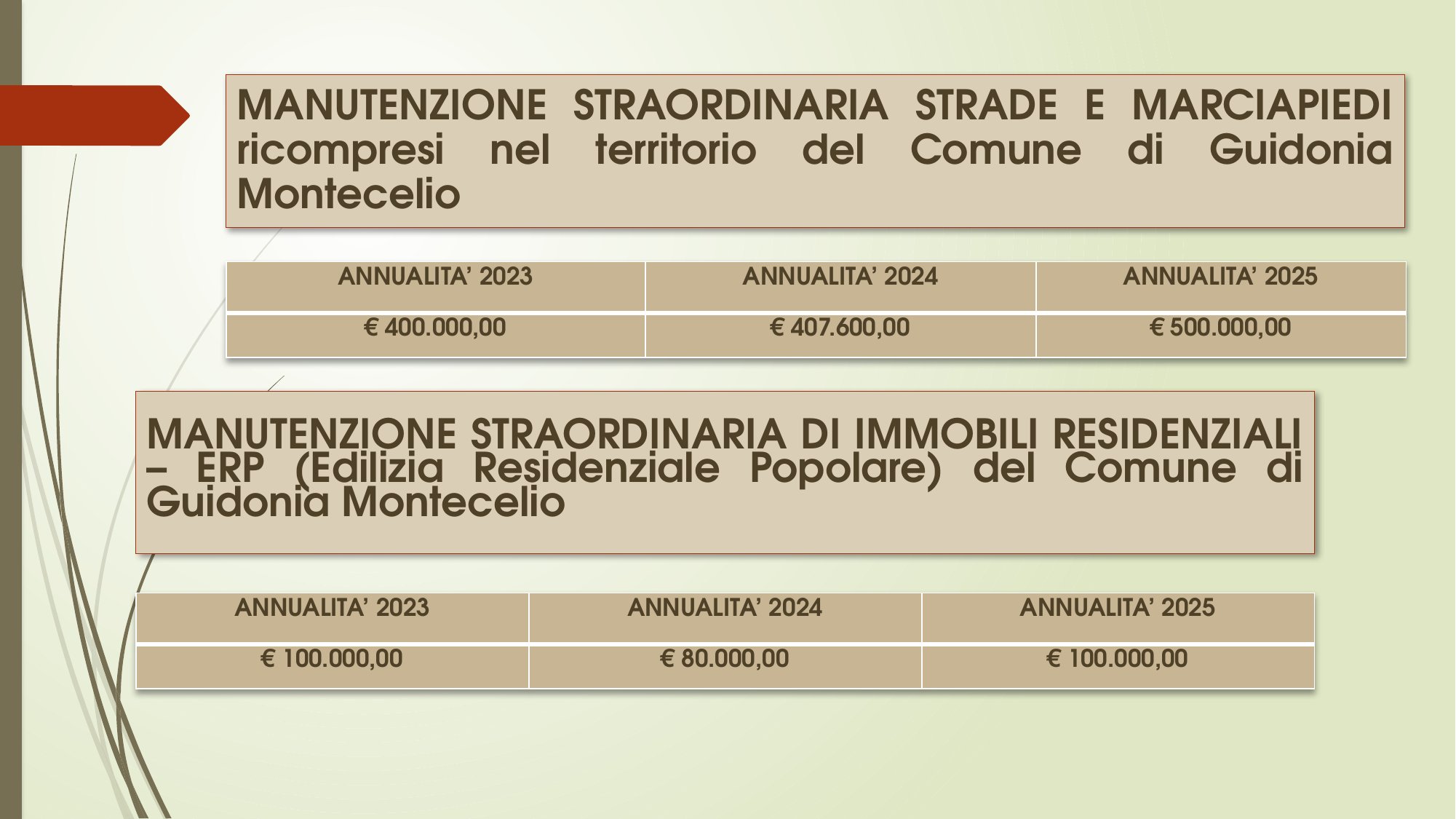

# MANUTENZIONE STRAORDINARIA STRADE E MARCIAPIEDI ricompresi nel territorio del Comune di Guidonia Montecelio
| ANNUALITA’ 2023 | ANNUALITA’ 2024 | ANNUALITA’ 2025 |
| --- | --- | --- |
| € 400.000,00 | € 407.600,00 | € 500.000,00 |
MANUTENZIONE STRAORDINARIA DI IMMOBILI RESIDENZIALI – ERP (Edilizia Residenziale Popolare) del Comune di Guidonia Montecelio
| ANNUALITA’ 2023 | ANNUALITA’ 2024 | ANNUALITA’ 2025 |
| --- | --- | --- |
| € 100.000,00 | € 80.000,00 | € 100.000,00 |